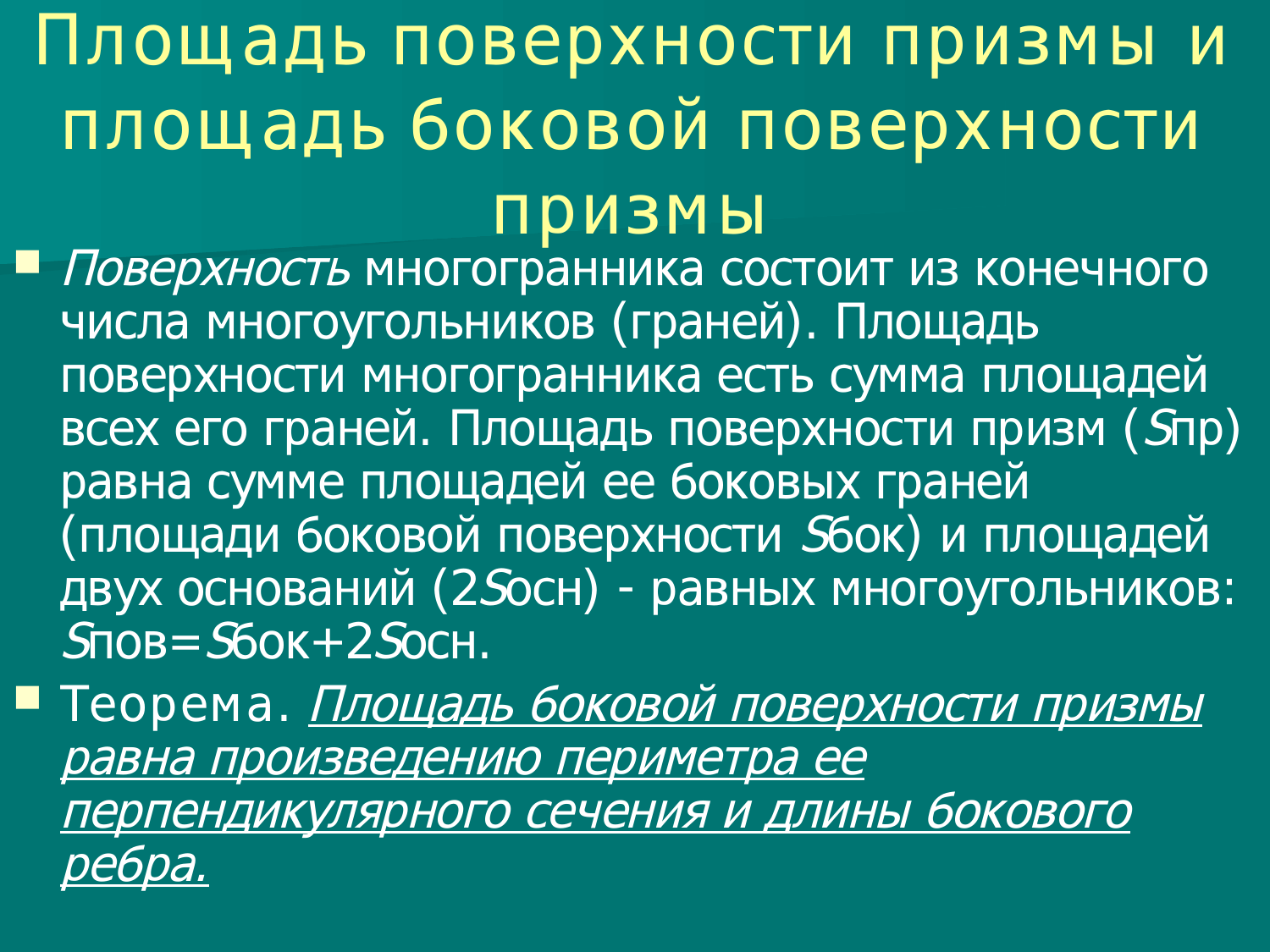

# Площадь поверхности призмы и площадь боковой поверхности призмы
Поверхность многогранника состоит из конечного числа многоугольников (граней). Площадь поверхности многогранника есть сумма площадей всех его граней. Площадь поверхности призм (Sпр) равна сумме площадей ее боковых граней (площади боковой поверхности Sбок) и площадей двух оснований (2Sосн) - равных многоугольников: Sпов=Sбок+2Sосн.
Теорема. Площадь боковой поверхности призмы равна произведению периметра ее перпендикулярного сечения и длины бокового ребра.